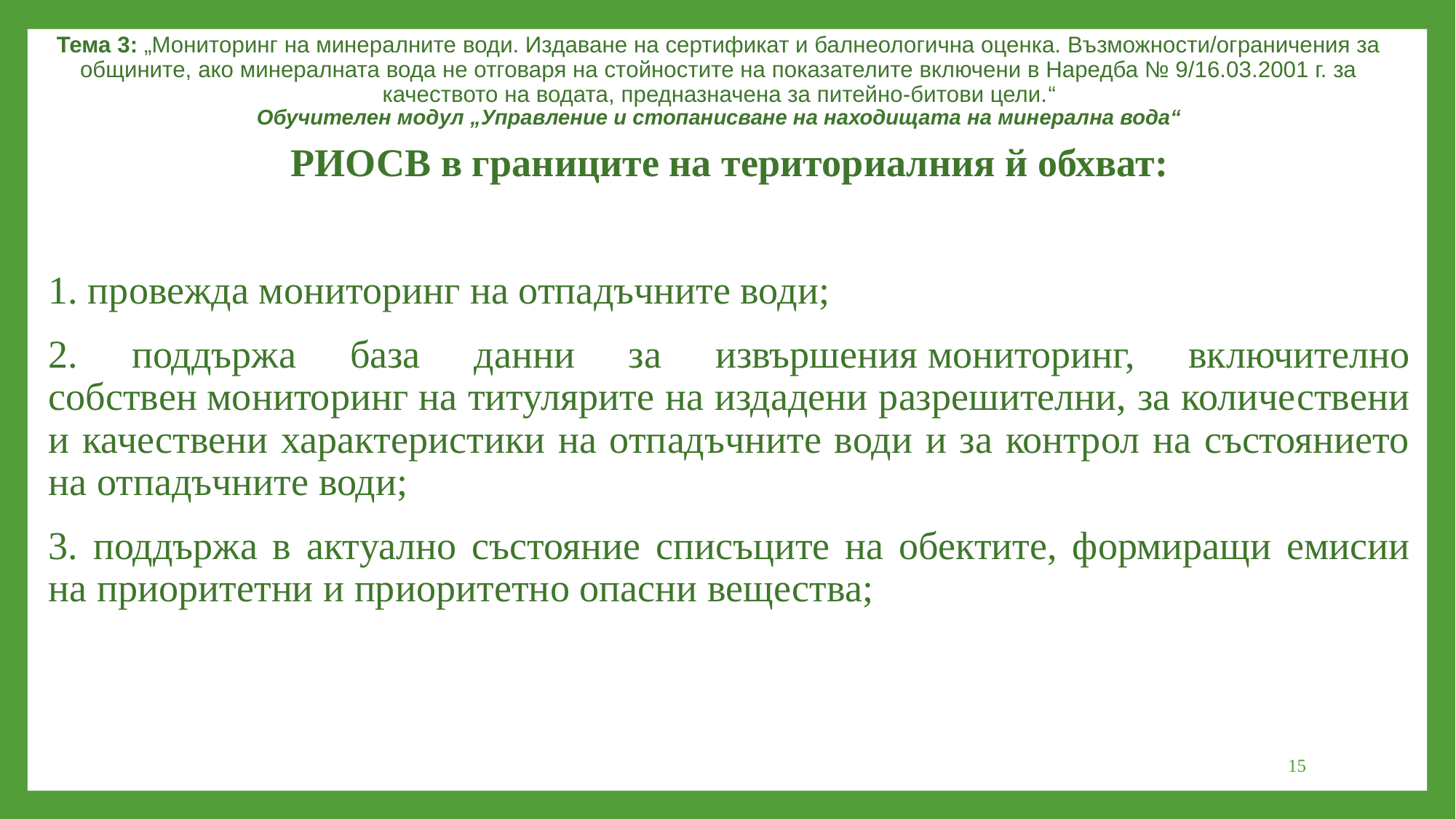

Тема 3: „Мониторинг на минералните води. Издаване на сертификат и балнеологична оценка. Възможности/ограничения за общините, ако минералната вода не отговаря на стойностите на показателите включени в Наредба № 9/16.03.2001 г. за качеството на водата, предназначена за питейно-битови цели.“
Обучителен модул „Управление и стопанисване на находищата на минерална вода“
РИОСВ в границите на териториалния й обхват:

1. провежда мониторинг на отпадъчните води;
2. поддържа база данни за извършения мониторинг, включително собствен мониторинг на титулярите на издадени разрешителни, за количествени и качествени характеристики на отпадъчните води и за контрол на състоянието на отпадъчните води;
3. поддържа в актуално състояние списъците на обектите, формиращи емисии на приоритетни и приоритетно опасни вещества;

15